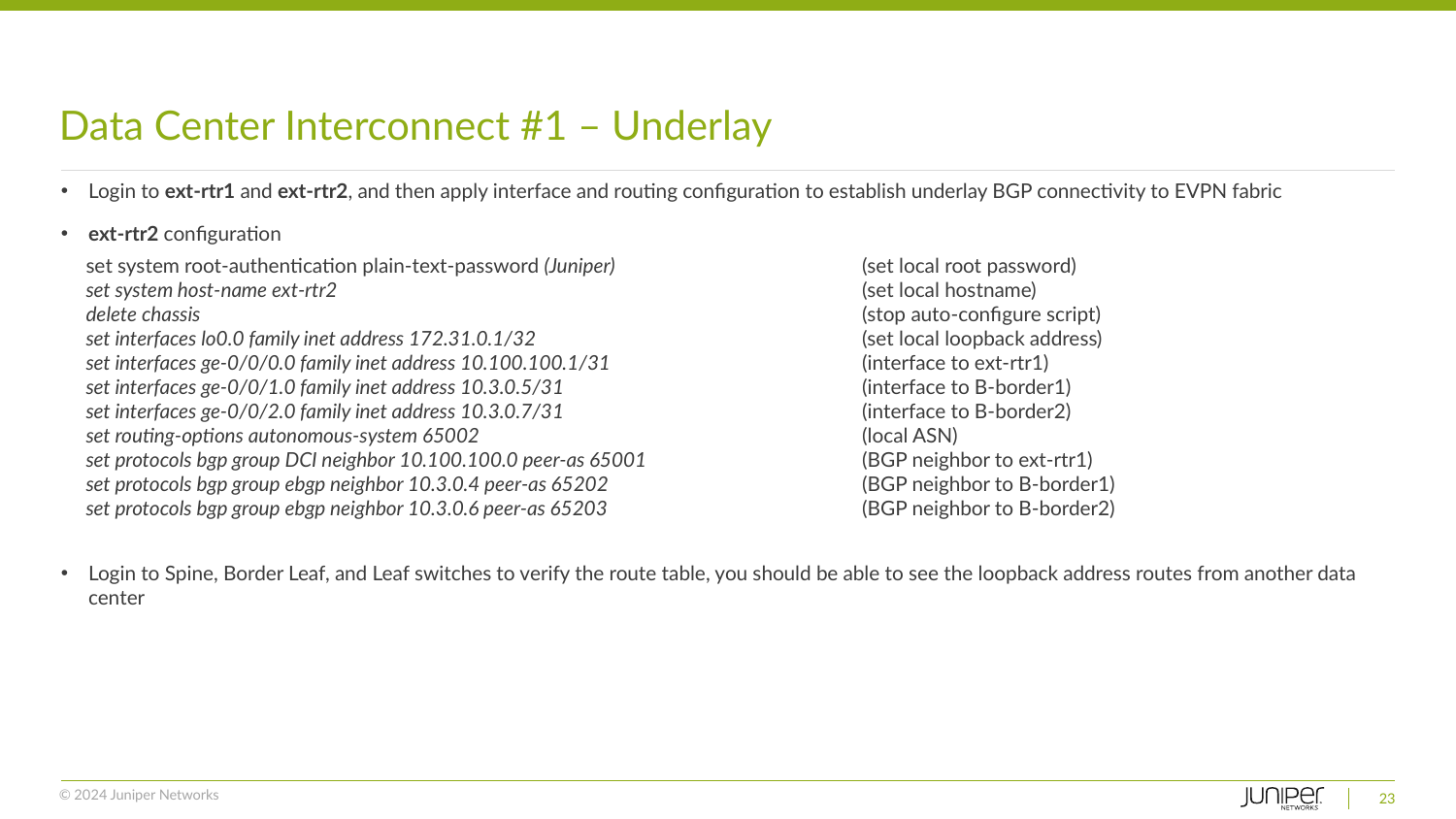

# Data Center Interconnect #1 – Underlay
Login to ext-rtr1 and ext-rtr2, and then apply interface and routing configuration to establish underlay BGP connectivity to EVPN fabric
ext-rtr2 configuration

Login to Spine, Border Leaf, and Leaf switches to verify the route table, you should be able to see the loopback address routes from another data center
(set local root password)
(set local hostname)
(stop auto-configure script)
(set local loopback address)
(interface to ext-rtr1)
(interface to B-border1)
(interface to B-border2)
(local ASN)
(BGP neighbor to ext-rtr1)
(BGP neighbor to B-border1)
(BGP neighbor to B-border2)
set system root-authentication plain-text-password (Juniper)
set system host-name ext-rtr2
delete chassis
set interfaces lo0.0 family inet address 172.31.0.1/32
set interfaces ge-0/0/0.0 family inet address 10.100.100.1/31
set interfaces ge-0/0/1.0 family inet address 10.3.0.5/31
set interfaces ge-0/0/2.0 family inet address 10.3.0.7/31
set routing-options autonomous-system 65002
set protocols bgp group DCI neighbor 10.100.100.0 peer-as 65001
set protocols bgp group ebgp neighbor 10.3.0.4 peer-as 65202
set protocols bgp group ebgp neighbor 10.3.0.6 peer-as 65203
23